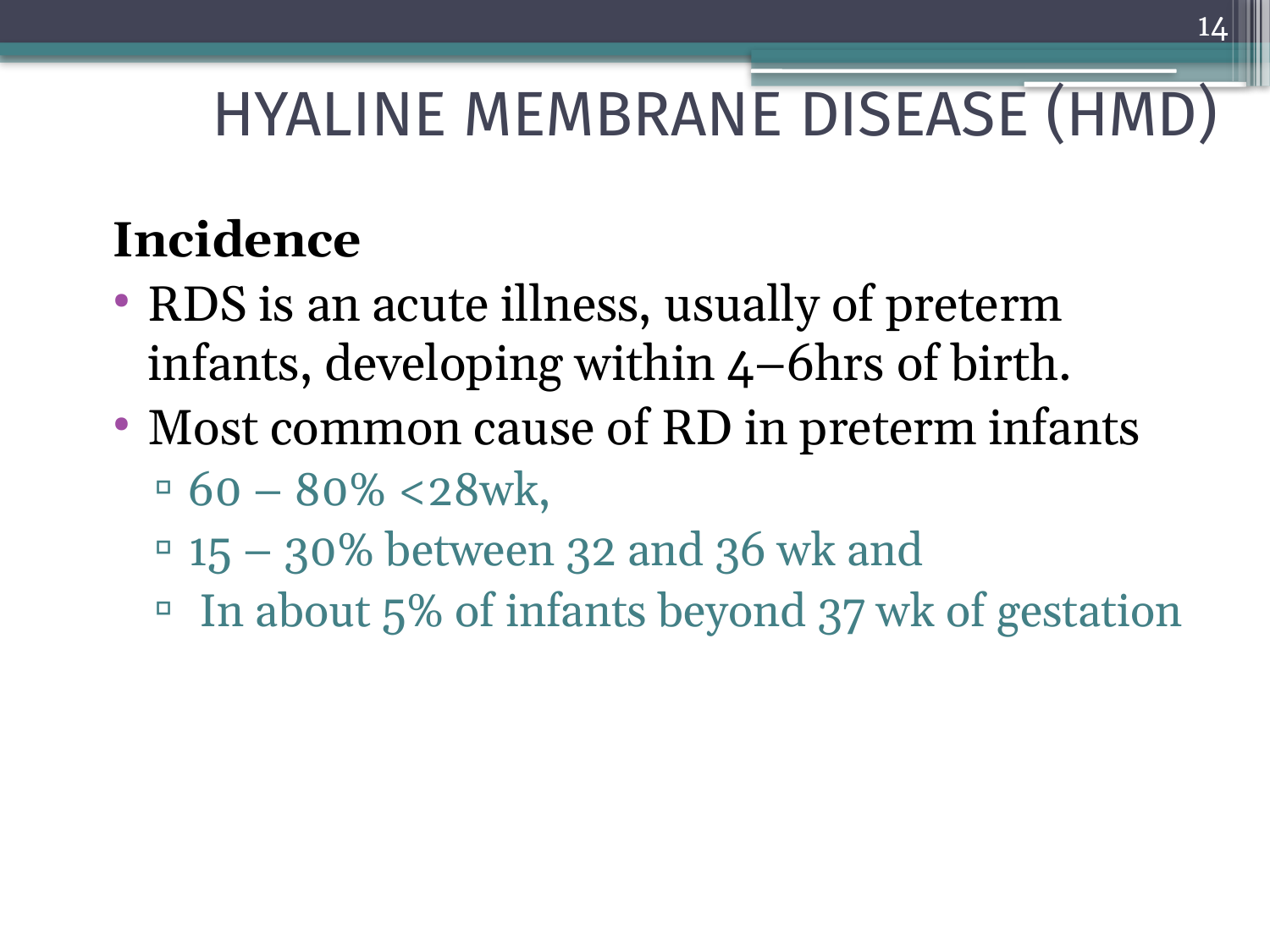

14
# HYALINE MEMBRANE DISEASE (HMD)
Incidence
RDS is an acute illness, usually of preterm infants, developing within 4–6hrs of birth.
Most common cause of RD in preterm infants
60 – 80% <28wk,
15 – 30% between 32 and 36 wk and
 In about 5% of infants beyond 37 wk of gestation